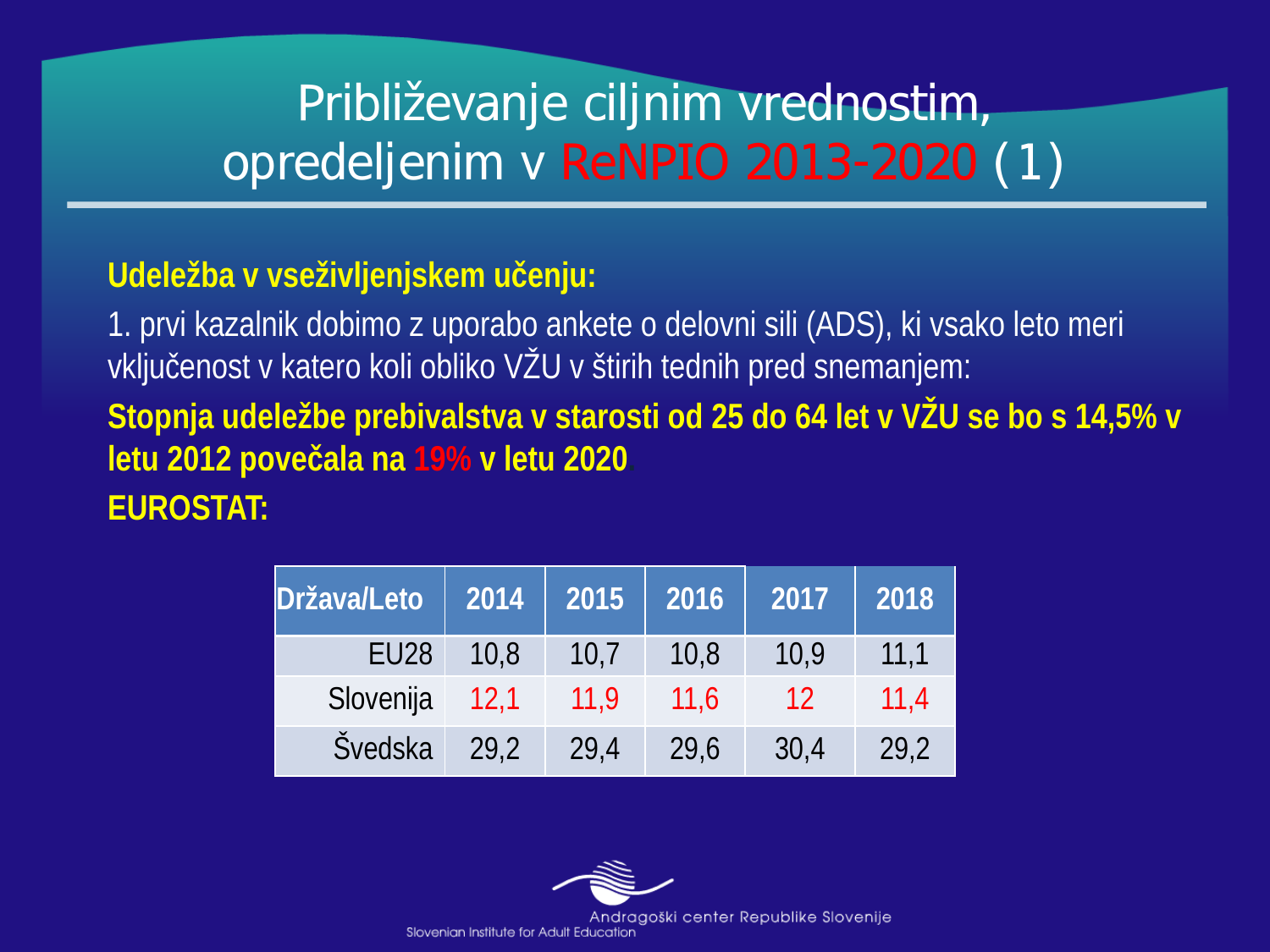

# Približevanje ciljnim vrednostim, opredeljenim v ReNPIO 2013-2020 (1)

Udeležba v vseživljenjskem učenju:
1. prvi kazalnik dobimo z uporabo ankete o delovni sili (ADS), ki vsako leto meri vključenost v katero koli obliko VŽU v štirih tednih pred snemanjem:
Stopnja udeležbe prebivalstva v starosti od 25 do 64 let v VŽU se bo s 14,5% v letu 2012 povečala na 19% v letu 2020.
EUROSTAT:
| Država/Leto | 2014 | 2015 | 2016 | 2017 | 2018 |
| --- | --- | --- | --- | --- | --- |
| EU28 | 10,8 | 10,7 | 10,8 | 10,9 | 11,1 |
| Slovenija | 12,1 | 11,9 | 11,6 | 12 | 11,4 |
| Švedska | 29,2 | 29,4 | 29,6 | 30,4 | 29,2 |